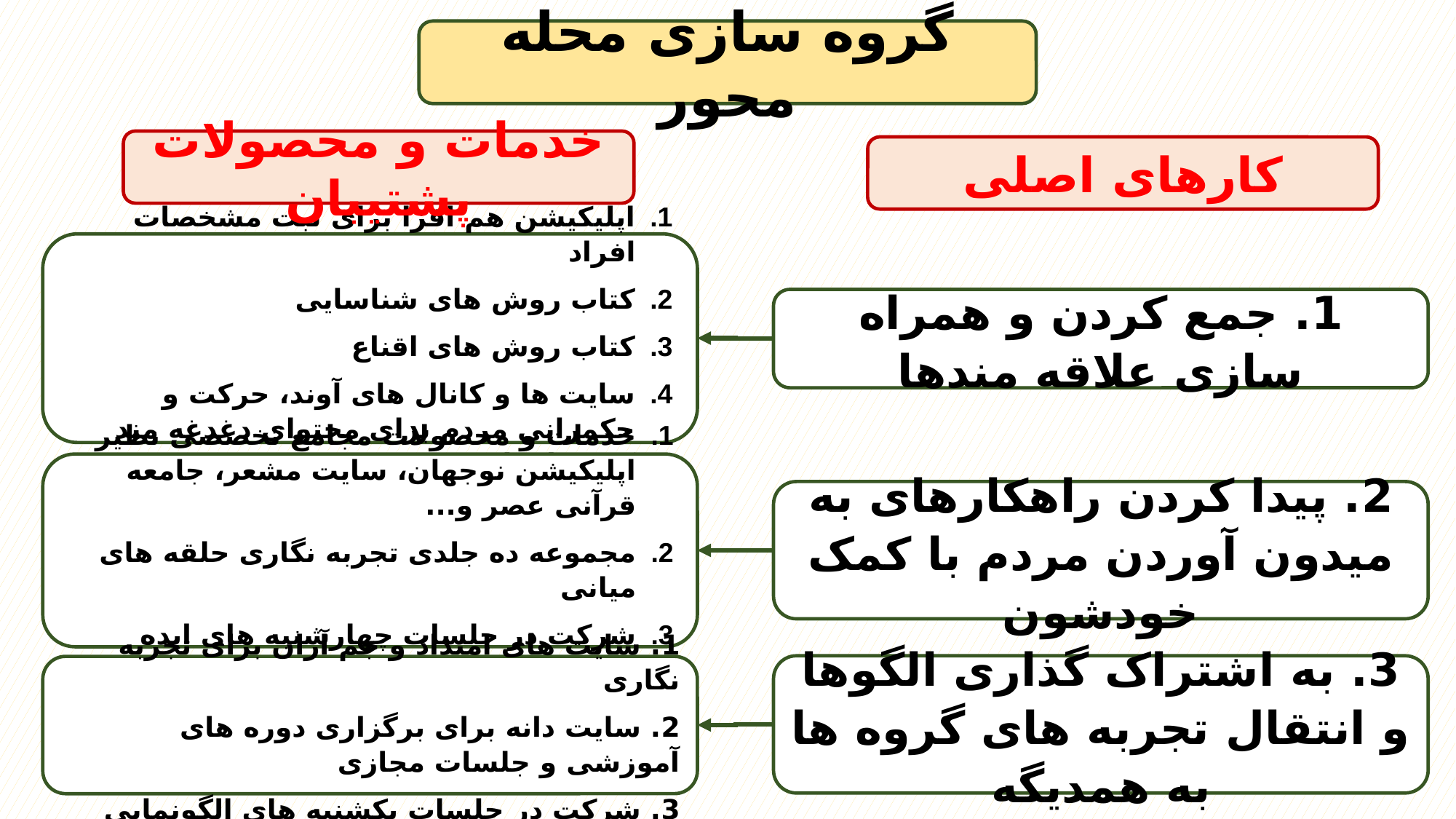

گروه سازی محله محور
خدمات و محصولات پشتیبان
کارهای اصلی
اپلیکیشن هم افزا برای ثبت مشخصات افراد
کتاب روش های شناسایی
کتاب روش های اقناع
سایت ها و کانال های آوند، حرکت و حکمرانی مردم برای محتوای دغدغه مند کردن افراد
1. جمع کردن و همراه سازی علاقه مندها
خدمات و محصولات مجامع تخصصی نظیر اپلیکیشن نوجهان، سایت مشعر، جامعه قرآنی عصر و...
مجموعه ده جلدی تجربه نگاری حلقه های میانی
شرکت در جلسات چهارشنبه های ایده پردازی
2. پیدا کردن راهکارهای به میدون آوردن مردم با کمک خودشون
3. به اشتراک گذاری الگوها و انتقال تجربه های گروه ها به همدیگه
1. سایت های امتداد و جم آران برای تجربه نگاری
2. سایت دانه برای برگزاری دوره های آموزشی و جلسات مجازی
3. شرکت در جلسات یکشنبه های الگونمایی